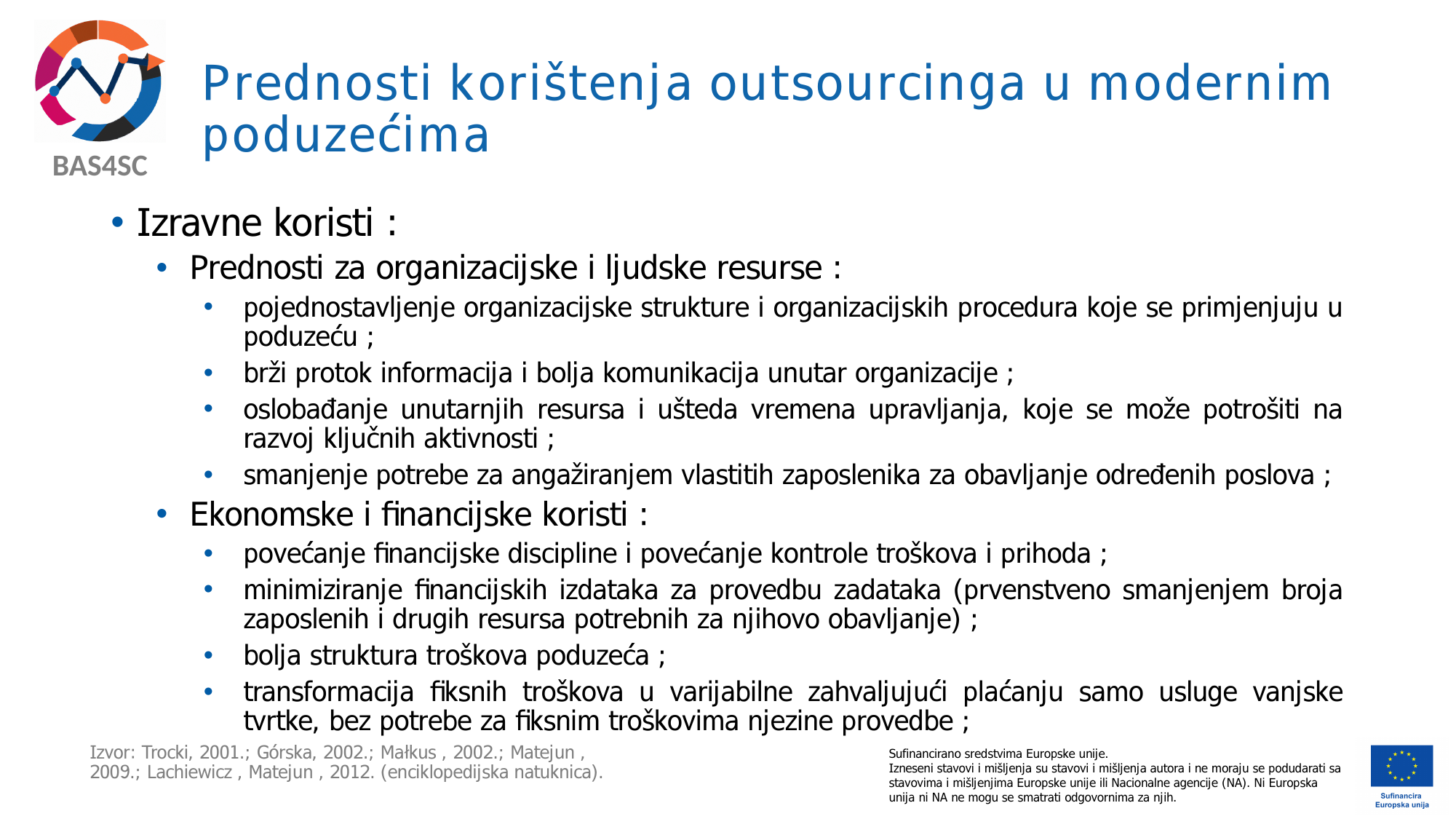

# Prednosti korištenja outsourcinga u modernim poduzećima
Izravne koristi :
Prednosti za organizacijske i ljudske resurse :
pojednostavljenje organizacijske strukture i organizacijskih procedura koje se primjenjuju u poduzeću ;
brži protok informacija i bolja komunikacija unutar organizacije ;
oslobađanje unutarnjih resursa i ušteda vremena upravljanja, koje se može potrošiti na razvoj ključnih aktivnosti ;
smanjenje potrebe za angažiranjem vlastitih zaposlenika za obavljanje određenih poslova ;
Ekonomske i financijske koristi :
povećanje financijske discipline i povećanje kontrole troškova i prihoda ;
minimiziranje financijskih izdataka za provedbu zadataka (prvenstveno smanjenjem broja zaposlenih i drugih resursa potrebnih za njihovo obavljanje) ;
bolja struktura troškova poduzeća ;
transformacija fiksnih troškova u varijabilne zahvaljujući plaćanju samo usluge vanjske tvrtke, bez potrebe za fiksnim troškovima njezine provedbe ;

Izvor: Trocki, 2001.; Górska, 2002.; Małkus , 2002.; Matejun , 2009.; Lachiewicz , Matejun , 2012. (enciklopedijska natuknica).